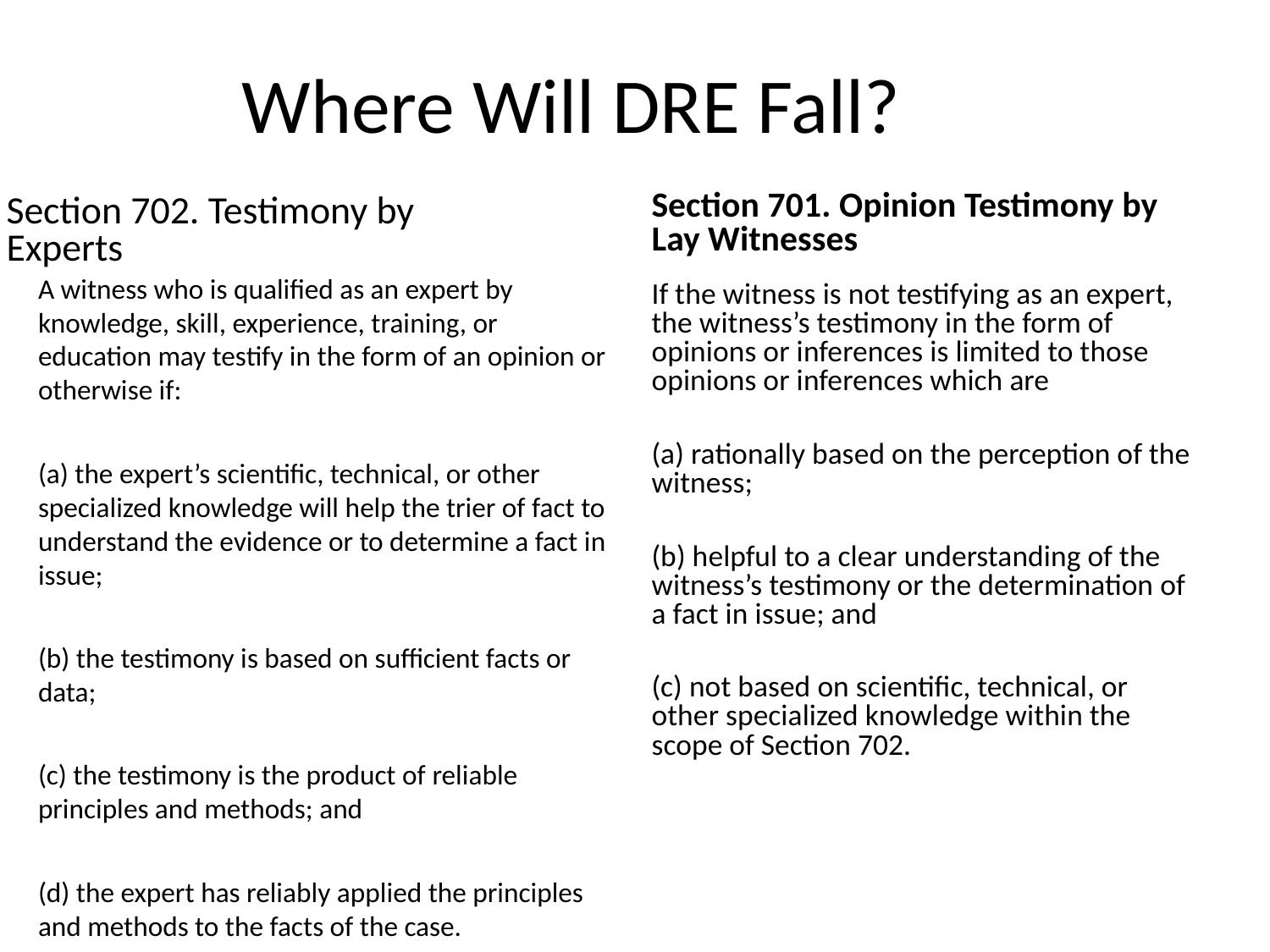

Where Will DRE Fall?
Section 701. Opinion Testimony by Lay Witnesses
Section 702. Testimony by Experts
A witness who is qualified as an expert by knowledge, skill, experience, training, or education may testify in the form of an opinion or otherwise if:

(a) the expert’s scientific, technical, or other specialized knowledge will help the trier of fact to understand the evidence or to determine a fact in issue;

(b) the testimony is based on sufficient facts or data;

(c) the testimony is the product of reliable principles and methods; and

(d) the expert has reliably applied the principles and methods to the facts of the case.
If the witness is not testifying as an expert, the witness’s testimony in the form of opinions or inferences is limited to those opinions or inferences which are

(a) rationally based on the perception of the witness;

(b) helpful to a clear understanding of the witness’s testimony or the determination of a fact in issue; and

(c) not based on scientific, technical, or other specialized knowledge within the scope of Section 702.